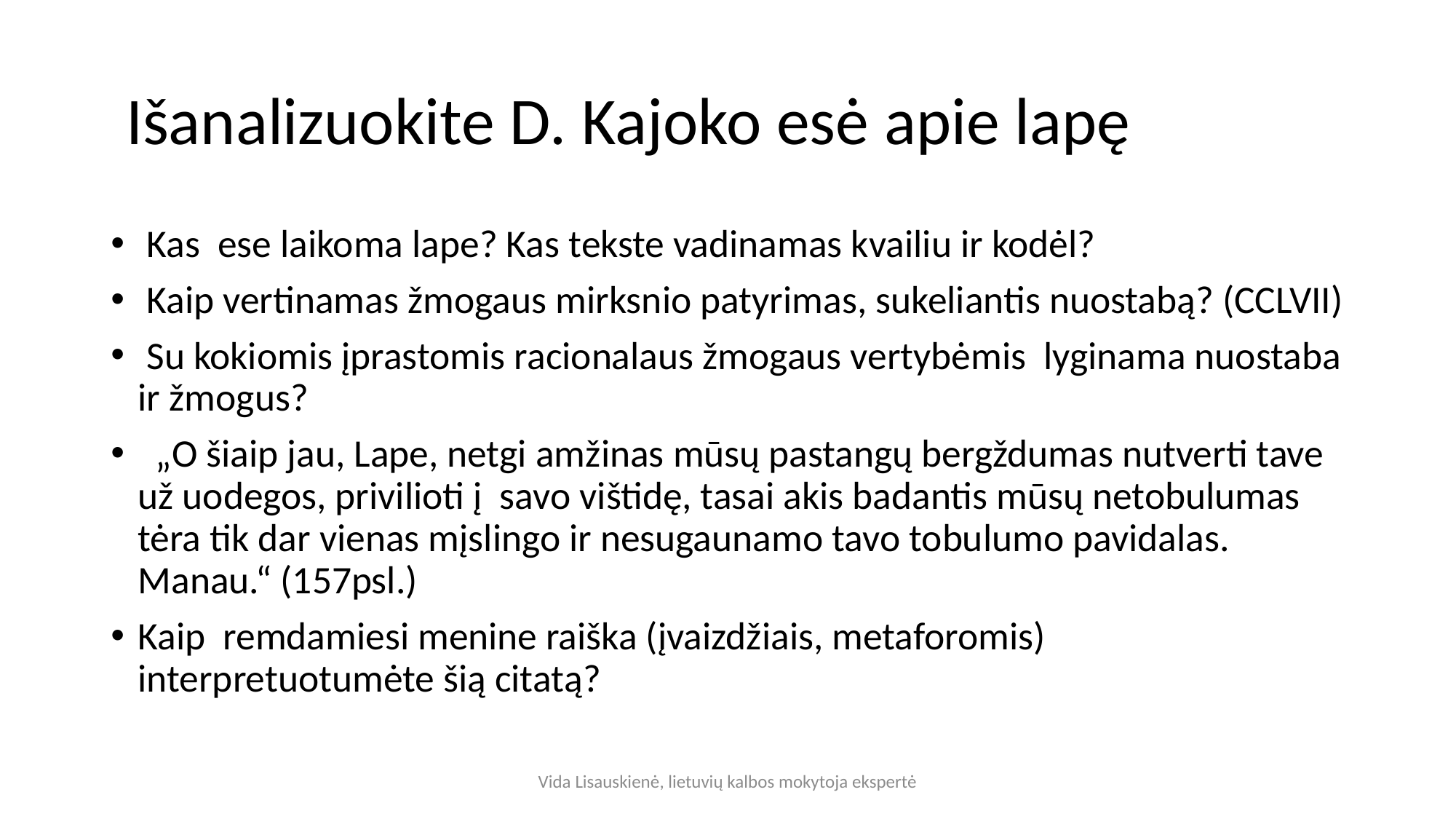

# Išanalizuokite D. Kajoko esė apie lapę
 Kas  ese laikoma lape? Kas tekste vadinamas kvailiu ir kodėl?
 Kaip vertinamas žmogaus mirksnio patyrimas, sukeliantis nuostabą? (CCLVII)
 Su kokiomis įprastomis racionalaus žmogaus vertybėmis  lyginama nuostaba ir žmogus?
  „O šiaip jau, Lape, netgi amžinas mūsų pastangų bergždumas nutverti tave už uodegos, privilioti į  savo vištidę, tasai akis badantis mūsų netobulumas tėra tik dar vienas mįslingo ir nesugaunamo tavo tobulumo pavidalas. Manau.“ (157psl.)
Kaip  remdamiesi menine raiška (įvaizdžiais, metaforomis) interpretuotumėte šią citatą?

Vida Lisauskienė, lietuvių kalbos mokytoja ekspertė